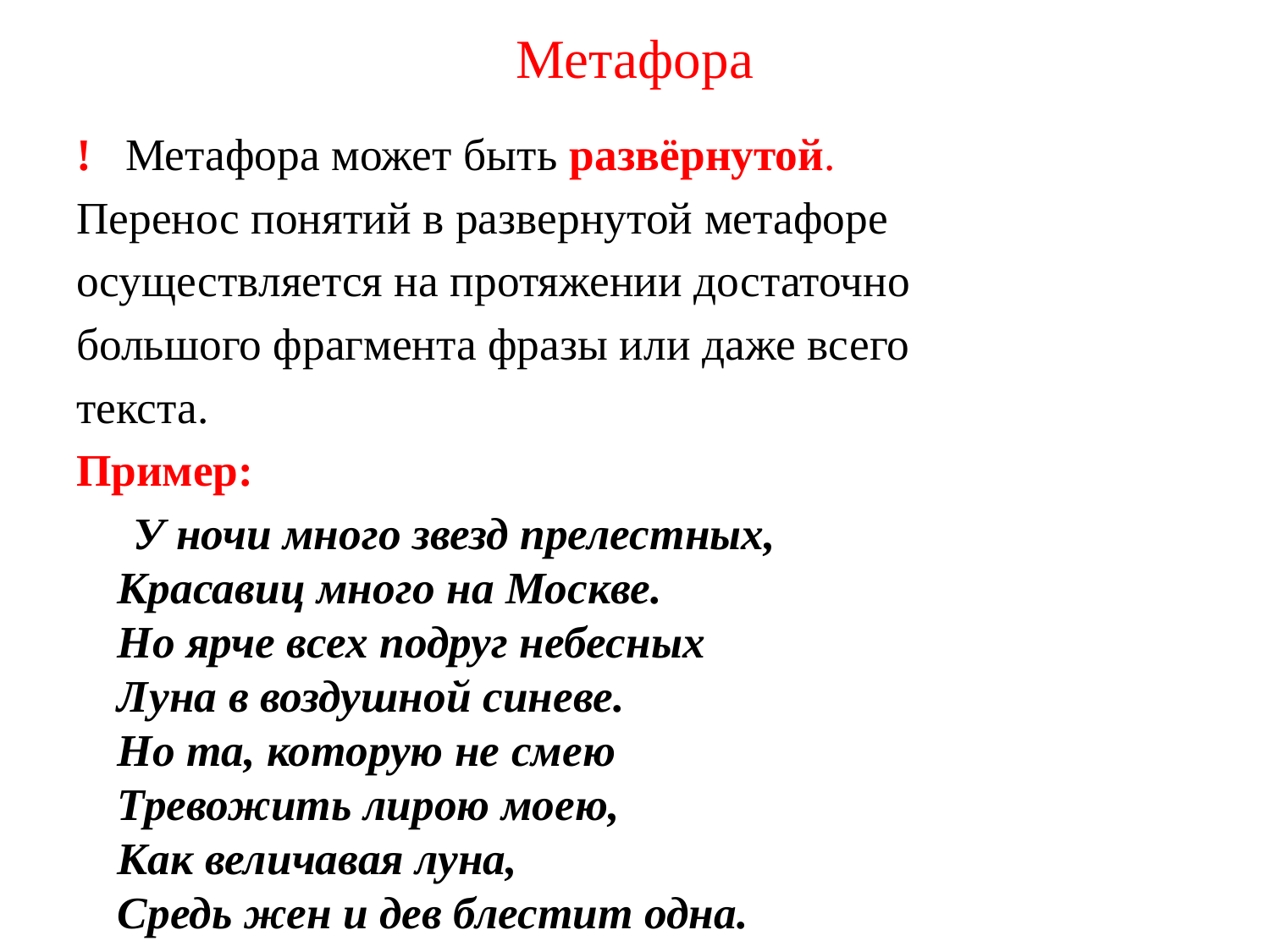

# Метафора
!   Метафора может быть развёрнутой.
Перенос понятий в развернутой метафоре
осуществляется на протяжении достаточно
большого фрагмента фразы или даже всего
текста.
Пример:
     У ночи много звезд прелестных,
Красавиц много на Москве.
Но ярче всех подруг небесных
Луна в воздушной синеве.
Но та, которую не смею
Тревожить лирою моею,
Как величавая луна,
Средь жен и дев блестит одна.